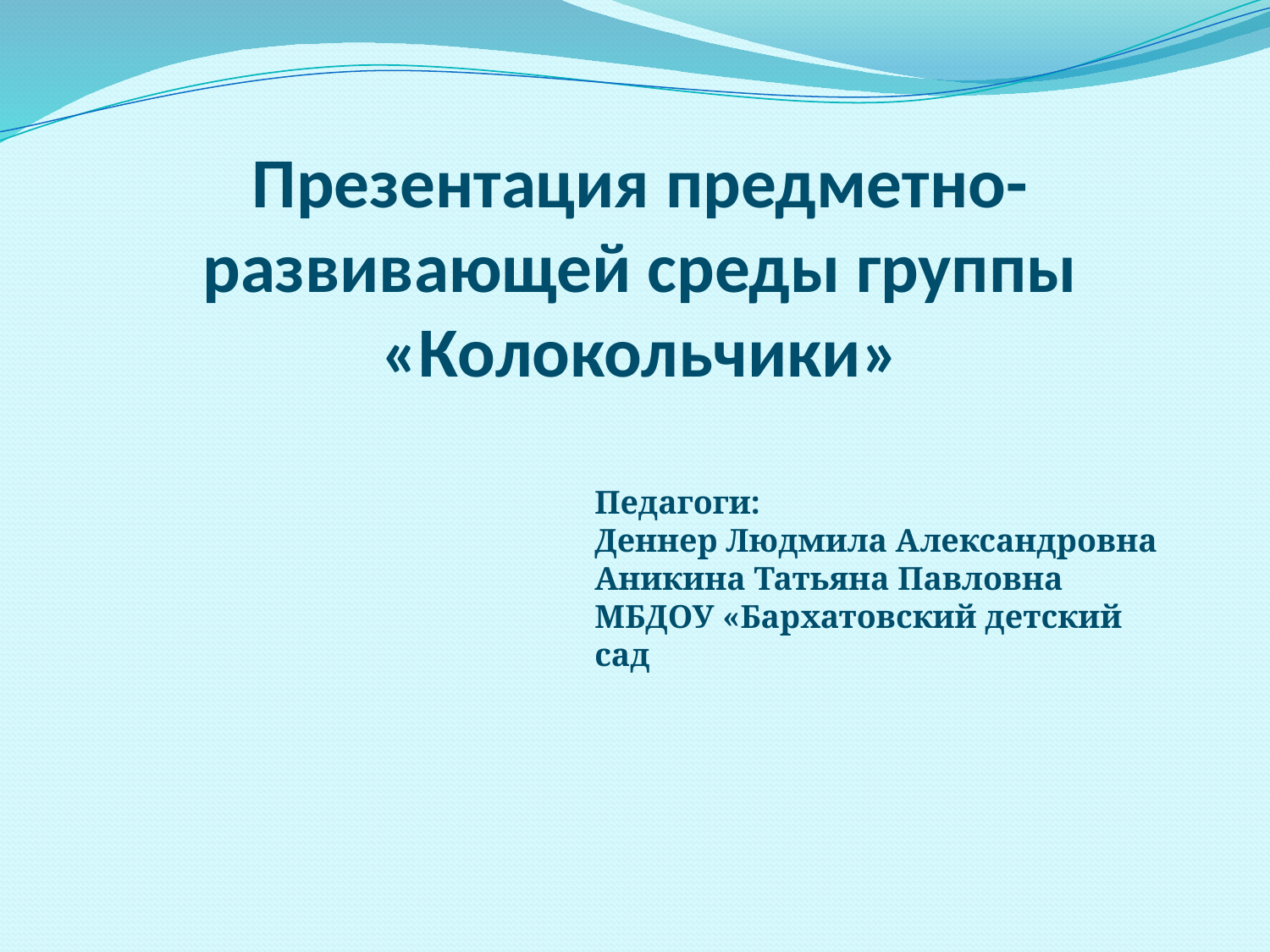

# Презентация предметно- развивающей среды группы «Колокольчики»
Педагоги:
Деннер Людмила Александровна
Аникина Татьяна Павловна
МБДОУ «Бархатовский детский сад